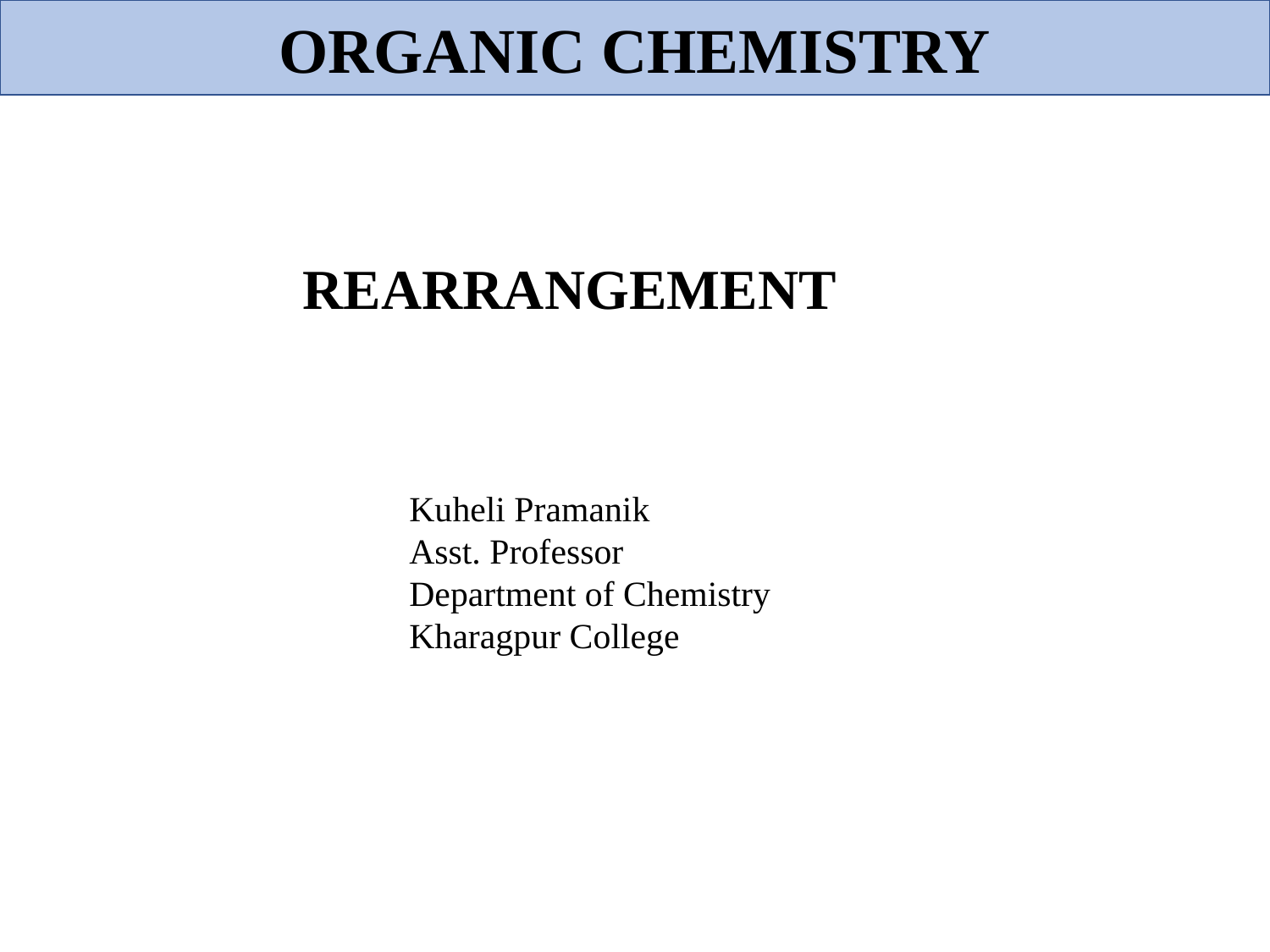

ORGANIC CHEMISTRY
REARRANGEMENT
Kuheli Pramanik
Asst. Professor
Department of Chemistry
Kharagpur College